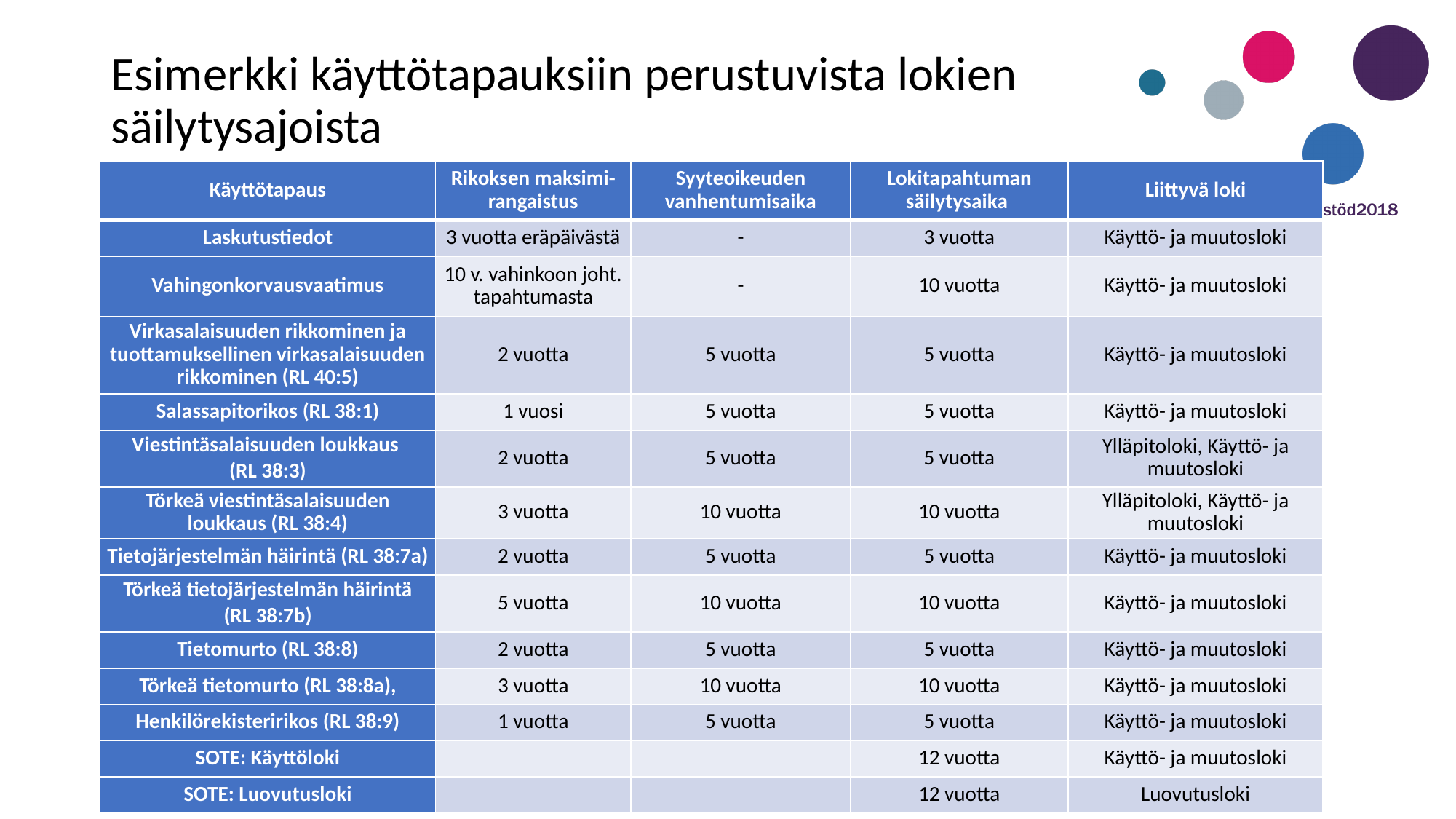

Esimerkki käyttötapauksiin perustuvista lokien
säilytysajoista
| Käyttötapaus | Rikoksen maksimi-rangaistus | Syyteoikeuden vanhentumisaika | Lokitapahtuman säilytysaika | Liittyvä loki |
| --- | --- | --- | --- | --- |
| Laskutustiedot | 3 vuotta eräpäivästä | - | 3 vuotta | Käyttö- ja muutosloki |
| Vahingonkorvausvaatimus | 10 v. vahinkoon joht. tapahtumasta | - | 10 vuotta | Käyttö- ja muutosloki |
| Virkasalaisuuden rikkominen ja tuottamuksellinen virkasalaisuuden rikkominen (RL 40:5) | 2 vuotta | 5 vuotta | 5 vuotta | Käyttö- ja muutosloki |
| Salassapitorikos (RL 38:1) | 1 vuosi | 5 vuotta | 5 vuotta | Käyttö- ja muutosloki |
| Viestintäsalaisuuden loukkaus (RL 38:3) | 2 vuotta | 5 vuotta | 5 vuotta | Ylläpitoloki, Käyttö- ja muutosloki |
| Törkeä viestintäsalaisuuden loukkaus (RL 38:4) | 3 vuotta | 10 vuotta | 10 vuotta | Ylläpitoloki, Käyttö- ja muutosloki |
| Tietojärjestelmän häirintä (RL 38:7a) | 2 vuotta | 5 vuotta | 5 vuotta | Käyttö- ja muutosloki |
| Törkeä tietojärjestelmän häirintä (RL 38:7b) | 5 vuotta | 10 vuotta | 10 vuotta | Käyttö- ja muutosloki |
| Tietomurto (RL 38:8) | 2 vuotta | 5 vuotta | 5 vuotta | Käyttö- ja muutosloki |
| Törkeä tietomurto (RL 38:8a), | 3 vuotta | 10 vuotta | 10 vuotta | Käyttö- ja muutosloki |
| Henkilörekisteririkos (RL 38:9) | 1 vuotta | 5 vuotta | 5 vuotta | Käyttö- ja muutosloki |
| SOTE: Käyttöloki |  |  | 12 vuotta | Käyttö- ja muutosloki |
| SOTE: Luovutusloki |  |  | 12 vuotta | Luovutusloki |